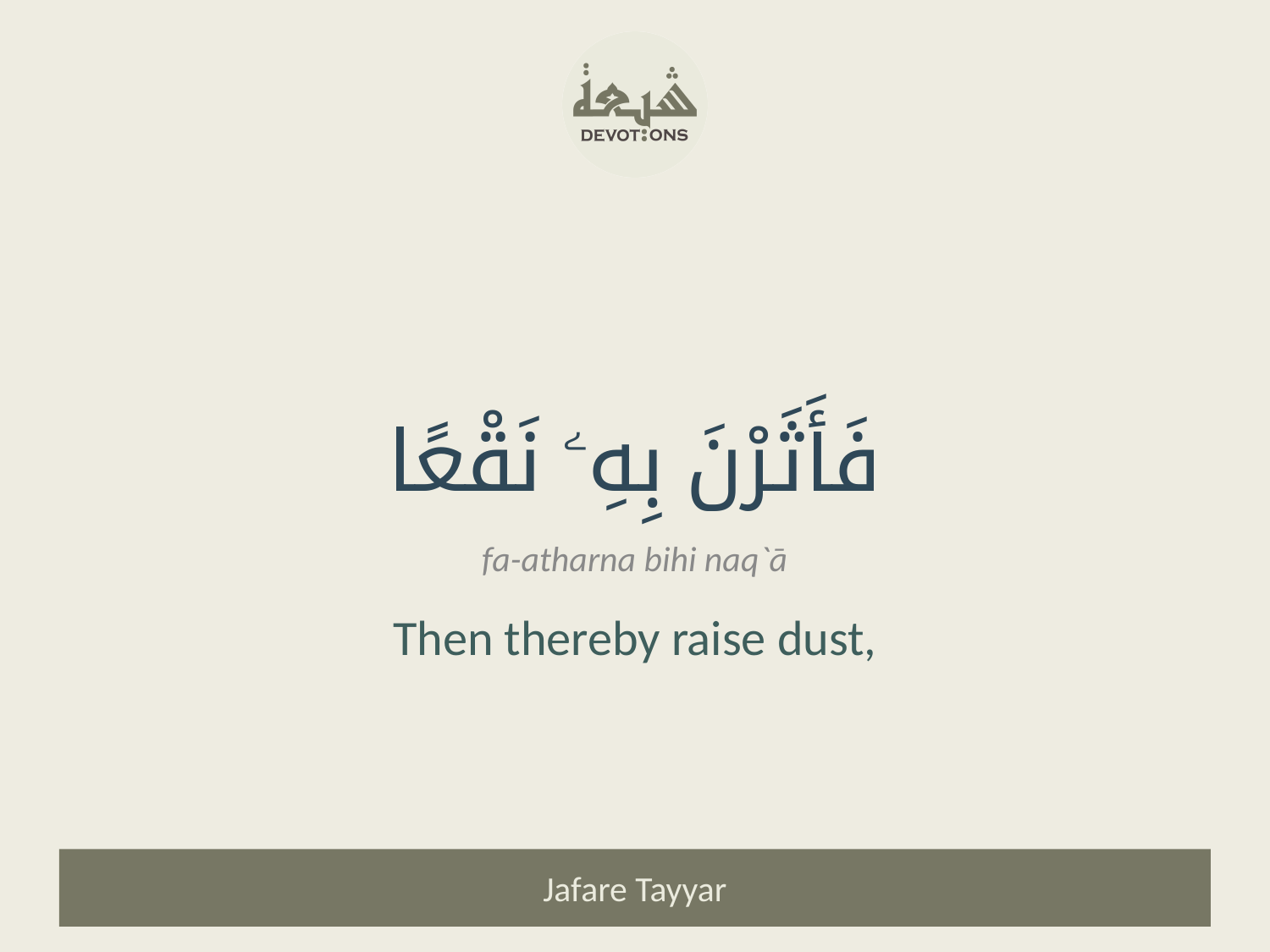

فَأَثَرْنَ بِهِۦ نَقْعًا
fa-atharna bihi naq`ā
Then thereby raise dust,
Jafare Tayyar